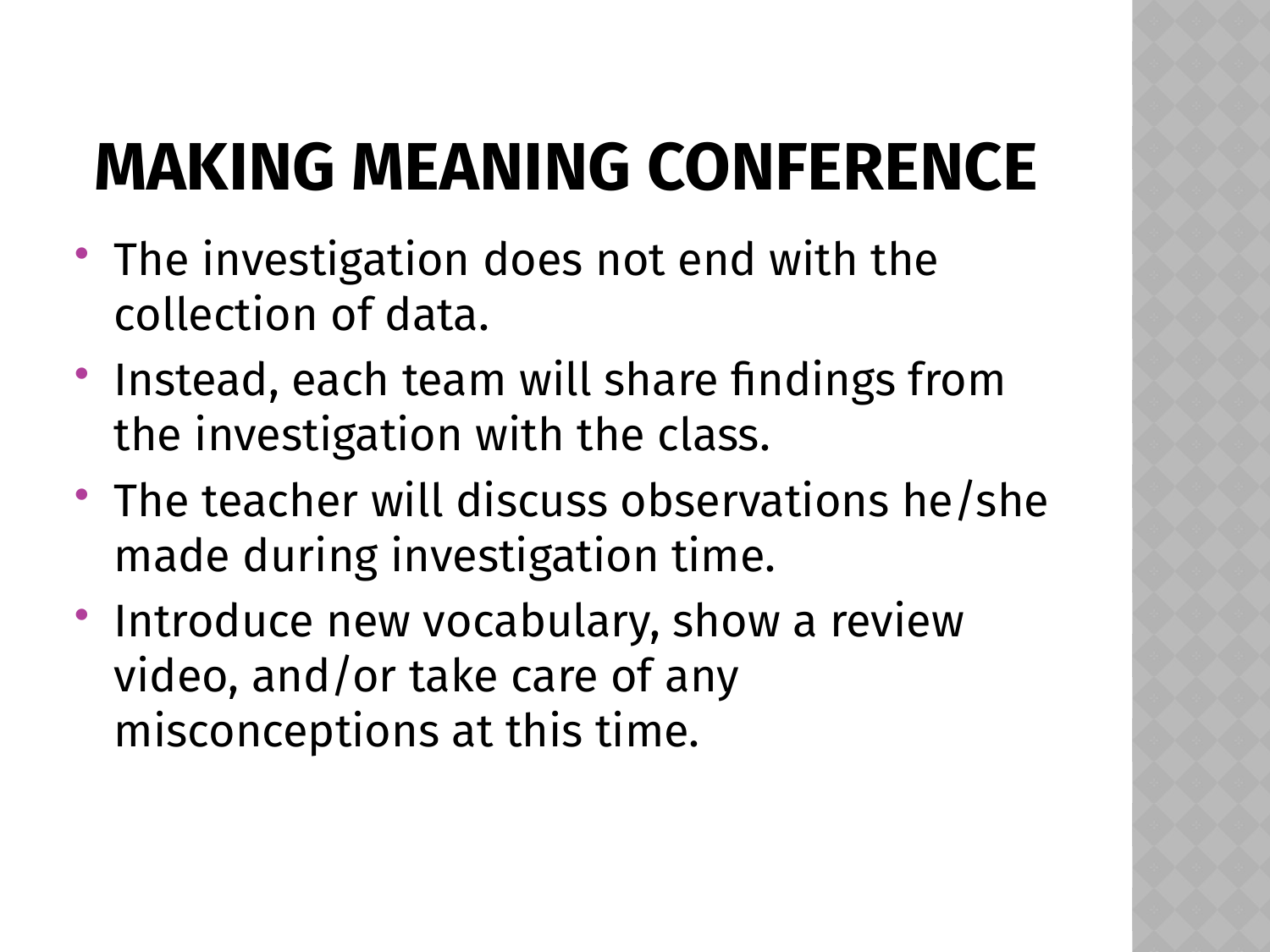

# Making meaning conference
The investigation does not end with the collection of data.
Instead, each team will share findings from the investigation with the class.
The teacher will discuss observations he/she made during investigation time.
Introduce new vocabulary, show a review video, and/or take care of any misconceptions at this time.